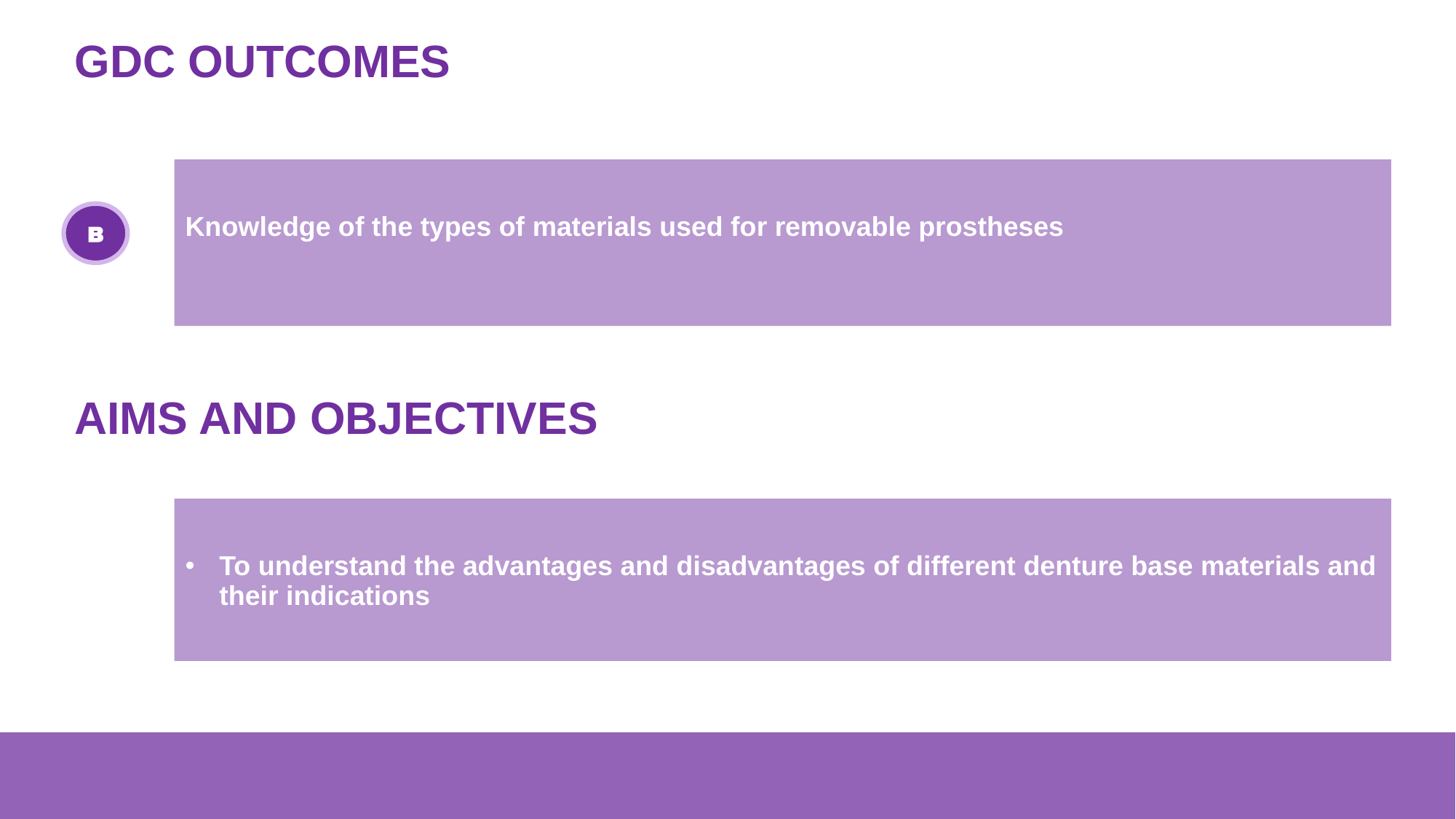

# GDC OUTCOMES

Knowledge of the types of materials used for removable prostheses

B
AIMS AND OBJECTIVES

To understand the advantages and disadvantages of different denture base materials and their indications